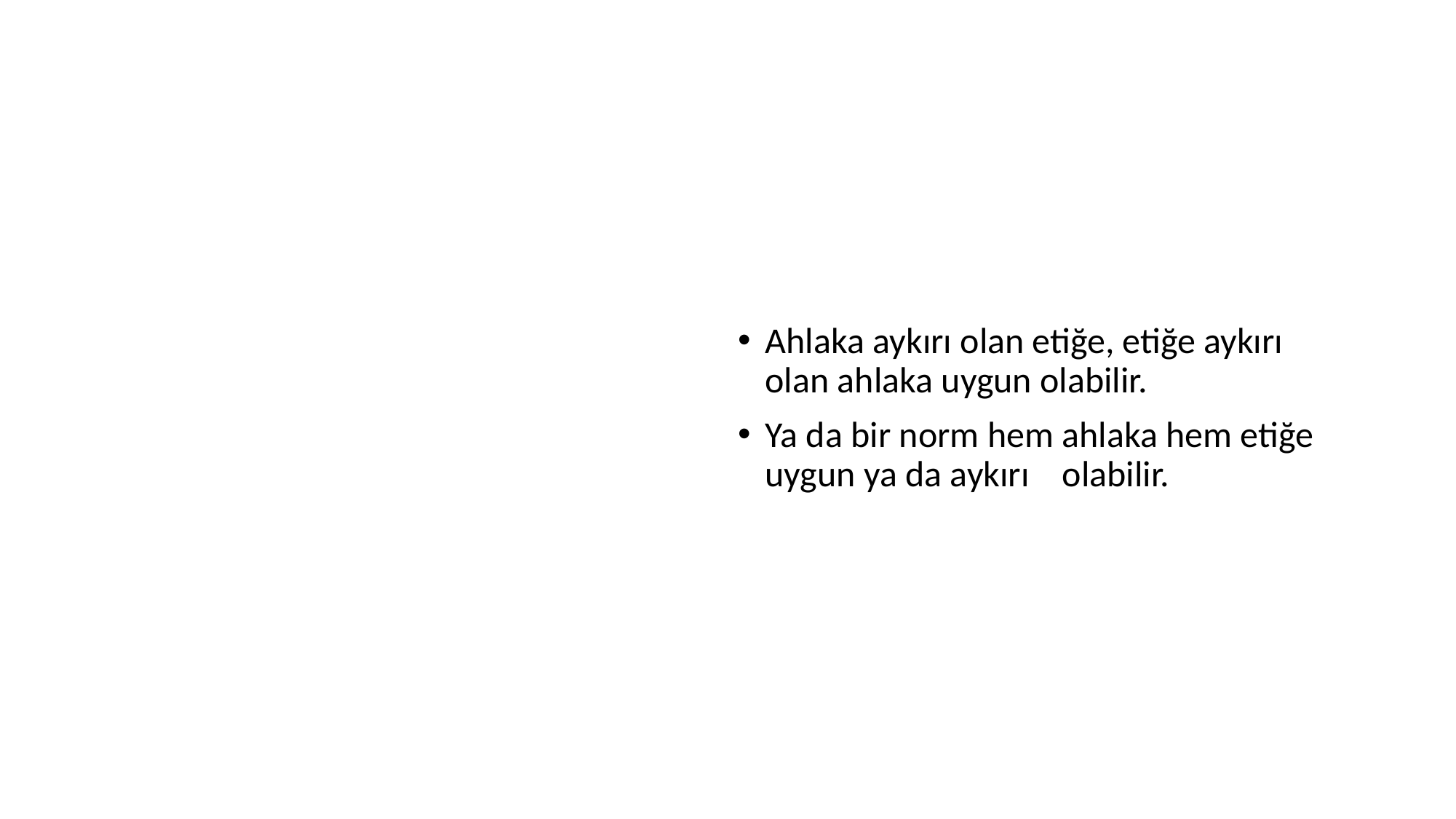

Ahlaka aykırı olan etiğe, etiğe aykırı olan ahlaka uygun olabilir.
Ya da bir norm hem ahlaka hem etiğe uygun ya da aykırı    olabilir.
# ETİK-AHLÂK